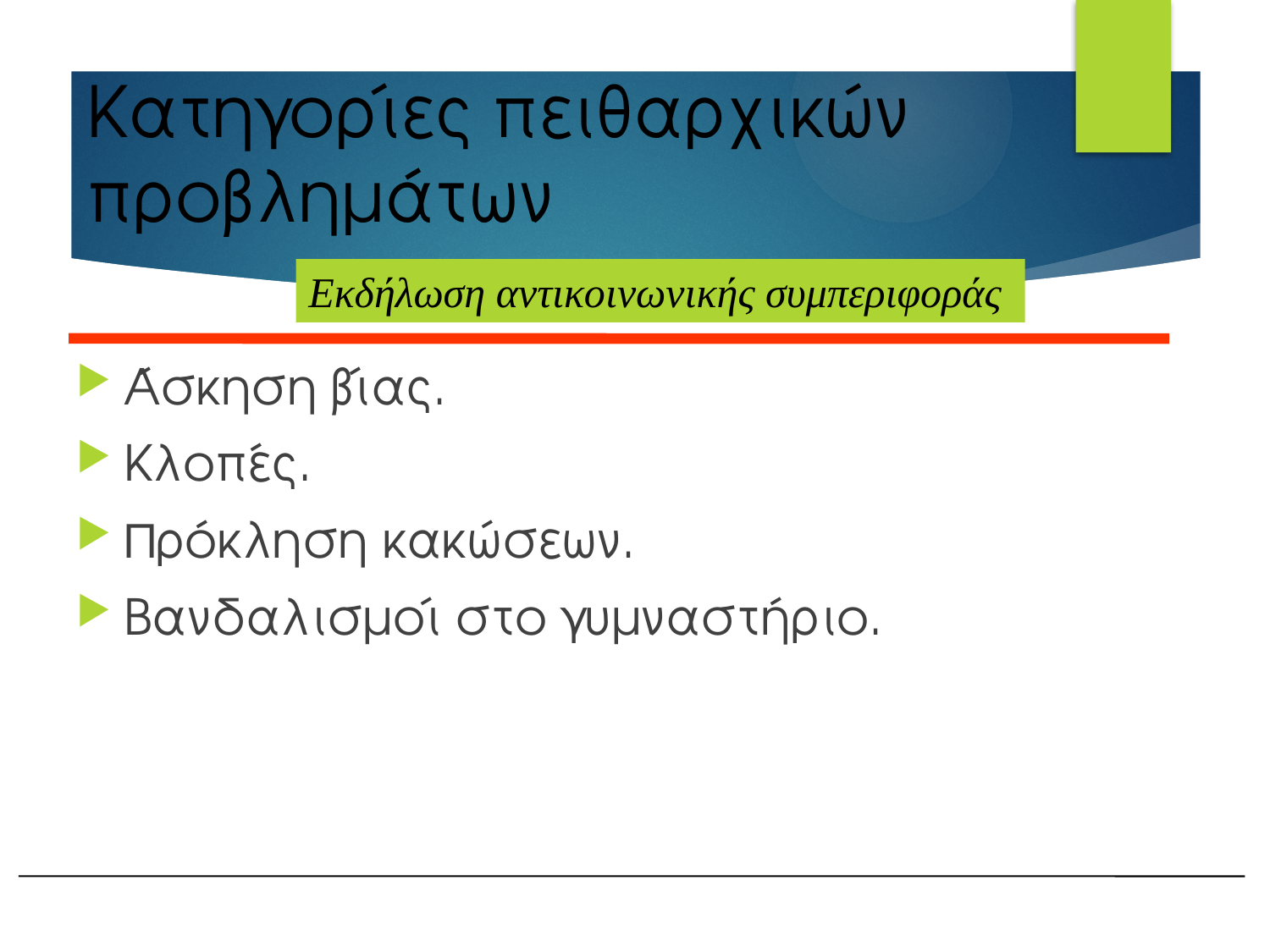

# Κατηγορίες πειθαρχικών προβλημάτων
Εκδήλωση αντικοινωνικής συμπεριφοράς

Άσκηση βίας.
Κλοπές.
Πρόκληση κακώσεων.
Βανδαλισμοί στο γυμναστήριο.